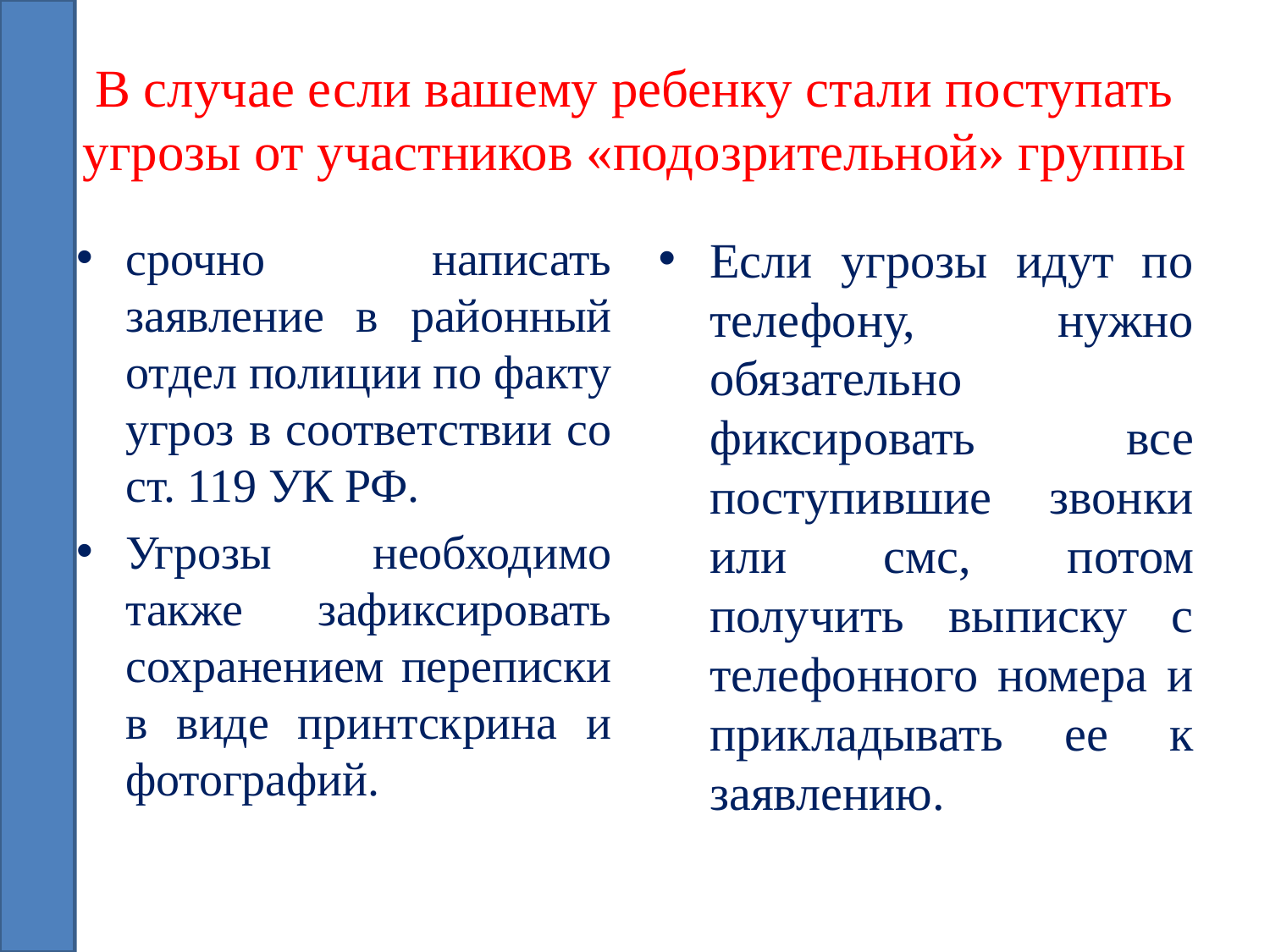

# В случае если вашему ребенку стали поступать угрозы от участников «подозрительной» группы
срочно написать заявление в районный отдел полиции по факту угроз в соответствии со ст. 119 УК РФ.
Угрозы необходимо также зафиксировать сохранением переписки в виде принтскрина и фотографий.
Если угрозы идут по телефону, нужно обязательно фиксировать все поступившие звонки или смс, потом получить выписку с телефонного номера и прикладывать ее к заявлению.